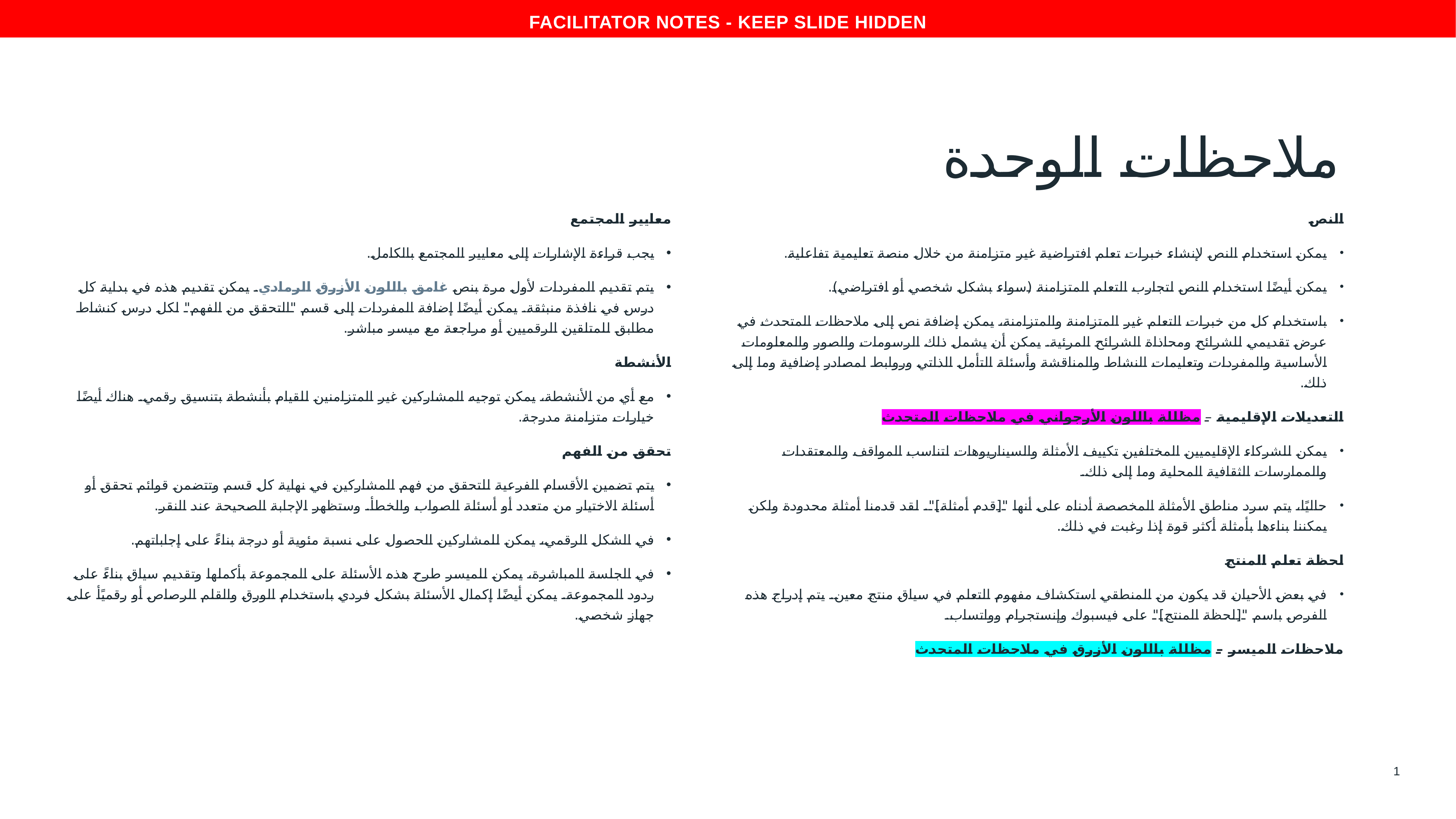

FACILITATOR NOTES - KEEP SLIDE HIDDEN
ملاحظات الوحدة
معايير المجتمع
يجب قراءة الإشارات إلى معايير المجتمع بالكامل.
يتم تقديم المفردات لأول مرة بنص غامق باللون الأزرق الرمادي. يمكن تقديم هذه في بداية كل درس في نافذة منبثقة. يمكن أيضًا إضافة المفردات إلى قسم "التحقق من الفهم" لكل درس كنشاط مطابق للمتلقين الرقميين أو مراجعة مع ميسر مباشر.
الأنشطة
مع أي من الأنشطة، يمكن توجيه المشاركين غير المتزامنين للقيام بأنشطة بتنسيق رقمي. هناك أيضًا خيارات متزامنة مدرجة.
تحقق من الفهم
يتم تضمين الأقسام الفرعية للتحقق من فهم المشاركين في نهاية كل قسم وتتضمن قوائم تحقق أو أسئلة الاختيار من متعدد أو أسئلة الصواب والخطأ. وستظهر الإجابة الصحيحة عند النقر.
في الشكل الرقمي، يمكن للمشاركين الحصول على نسبة مئوية أو درجة بناءً على إجاباتهم.
في الجلسة المباشرة، يمكن للميسر طرح هذه الأسئلة على المجموعة بأكملها وتقديم سياق بناءً على ردود المجموعة. يمكن أيضًا إكمال الأسئلة بشكل فردي باستخدام الورق والقلم الرصاص أو رقميًأ على جهاز شخصي.
النص
يمكن استخدام النص لإنشاء خبرات تعلم افتراضية غير متزامنة من خلال منصة تعليمية تفاعلية.
يمكن أيضًا استخدام النص لتجارب التعلم المتزامنة (سواء بشكل شخصي أو افتراضي).
باستخدام كل من خبرات التعلم غير المتزامنة والمتزامنة، يمكن إضافة نص إلى ملاحظات المتحدث في عرض تقديمي للشرائح ومحاذاة الشرائح المرئية. يمكن أن يشمل ذلك الرسومات والصور والمعلومات الأساسية والمفردات وتعليمات النشاط والمناقشة وأسئلة التأمل الذاتي وروابط لمصادر إضافية وما إلى ذلك.
التعديلات الإقليمية – مظللة باللون الأرجواني في ملاحظات المتحدث
يمكن للشركاء الإقليميين المختلفين تكييف الأمثلة والسيناريوهات لتناسب المواقف والمعتقدات والممارسات الثقافية المحلية وما إلى ذلك.
حاليًا، يتم سرد مناطق الأمثلة المخصصة أدناه على أنها "[قدم أمثلة]". لقد قدمنا ​​أمثلة محدودة ولكن يمكننا بناءها بأمثلة أكثر قوة إذا رغبت في ذلك.
لحظة تعلم المنتج
في بعض الأحيان قد يكون من المنطقي استكشاف مفهوم التعلم في سياق منتج معين. يتم إدراج هذه الفرص باسم "[لحظة المنتج]" على فيسبوك وإنستجرام وواتساب.
ملاحظات الميسر – مظللة باللون الأزرق في ملاحظات المتحدث